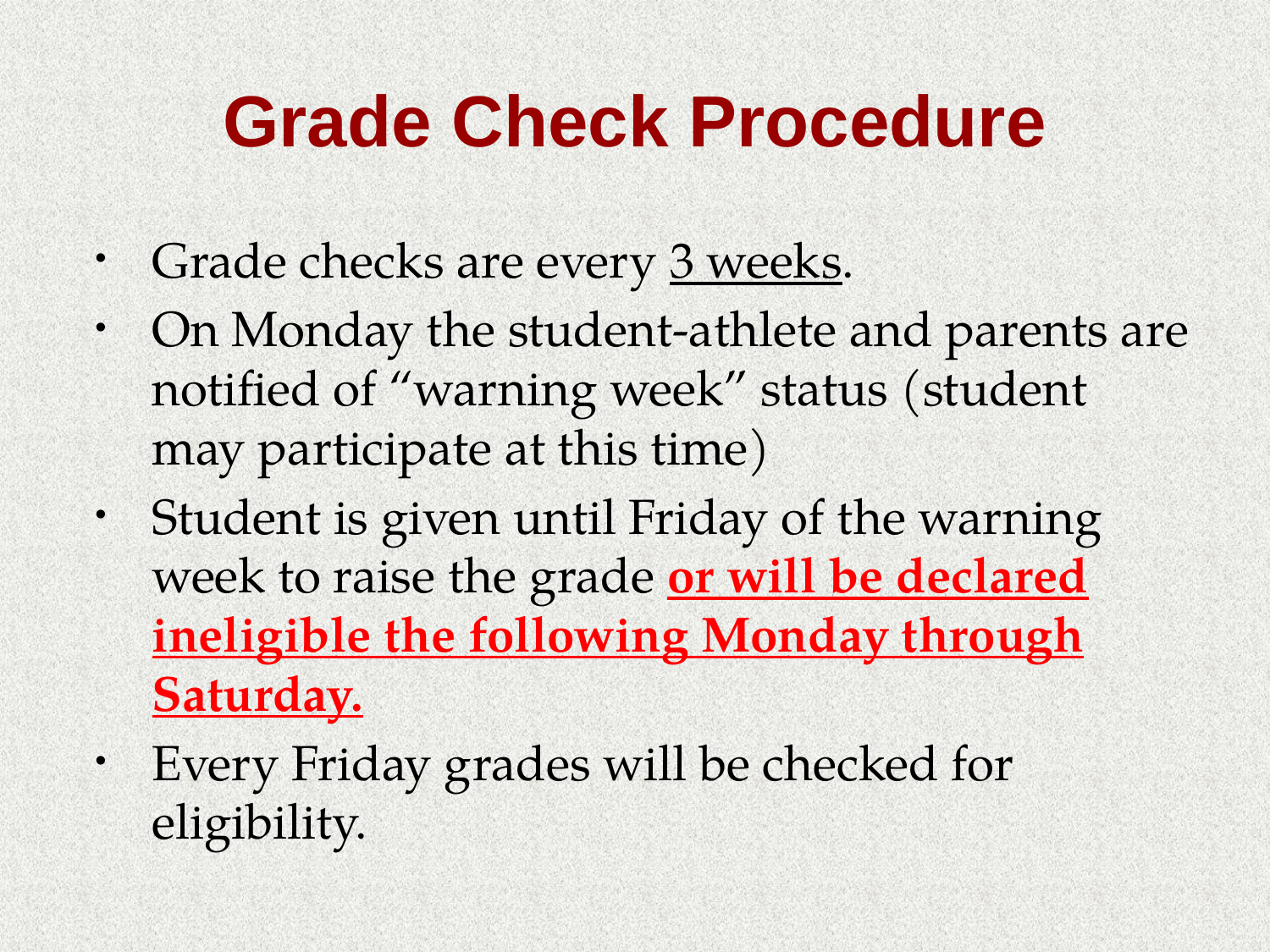

# Grade Check Procedure
Grade checks are every 3 weeks.
On Monday the student-athlete and parents are notified of “warning week” status (student may participate at this time)
Student is given until Friday of the warning week to raise the grade or will be declared ineligible the following Monday through Saturday.
Every Friday grades will be checked for eligibility.